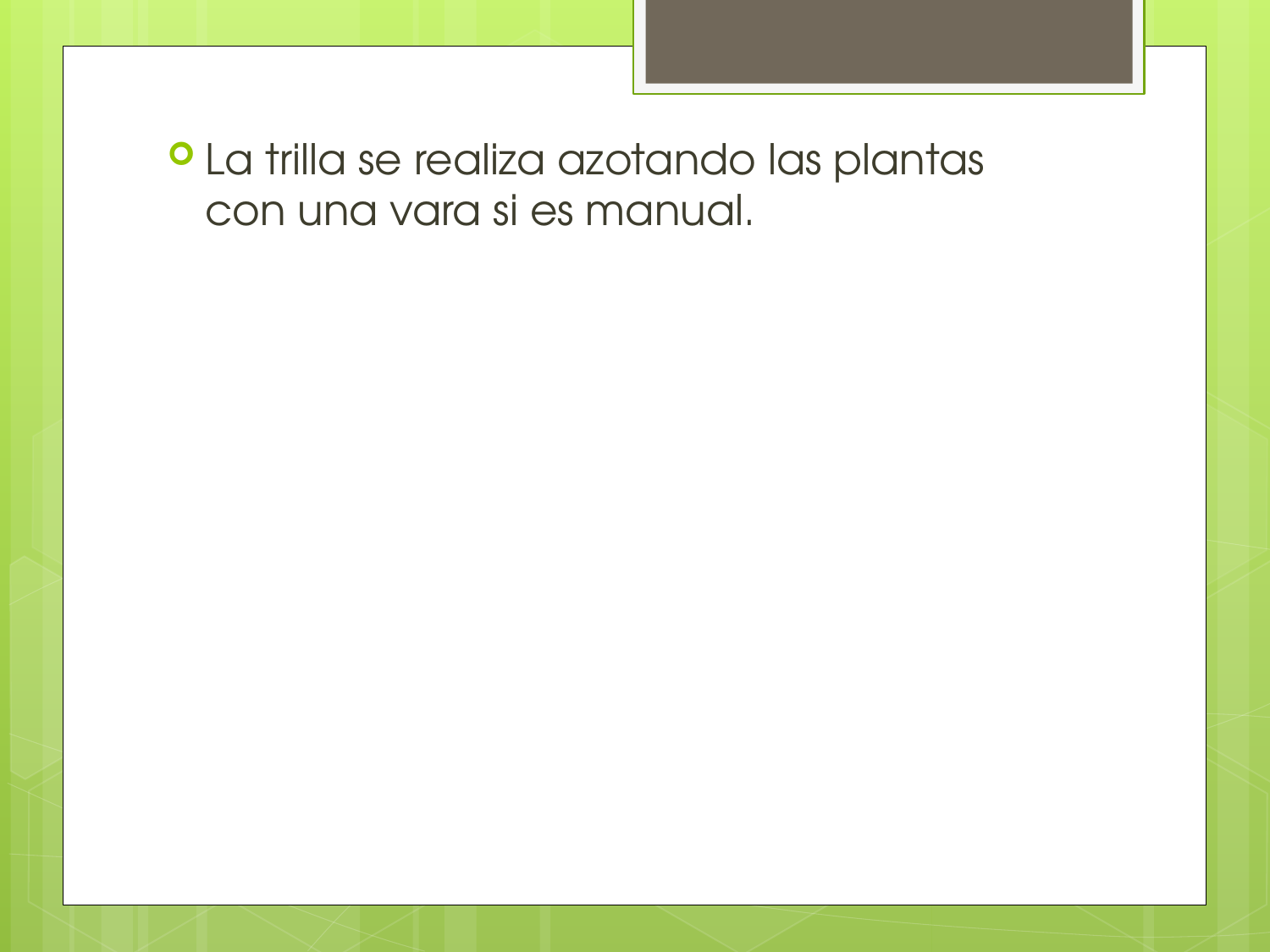

La trilla se realiza azotando las plantas con una vara si es manual.